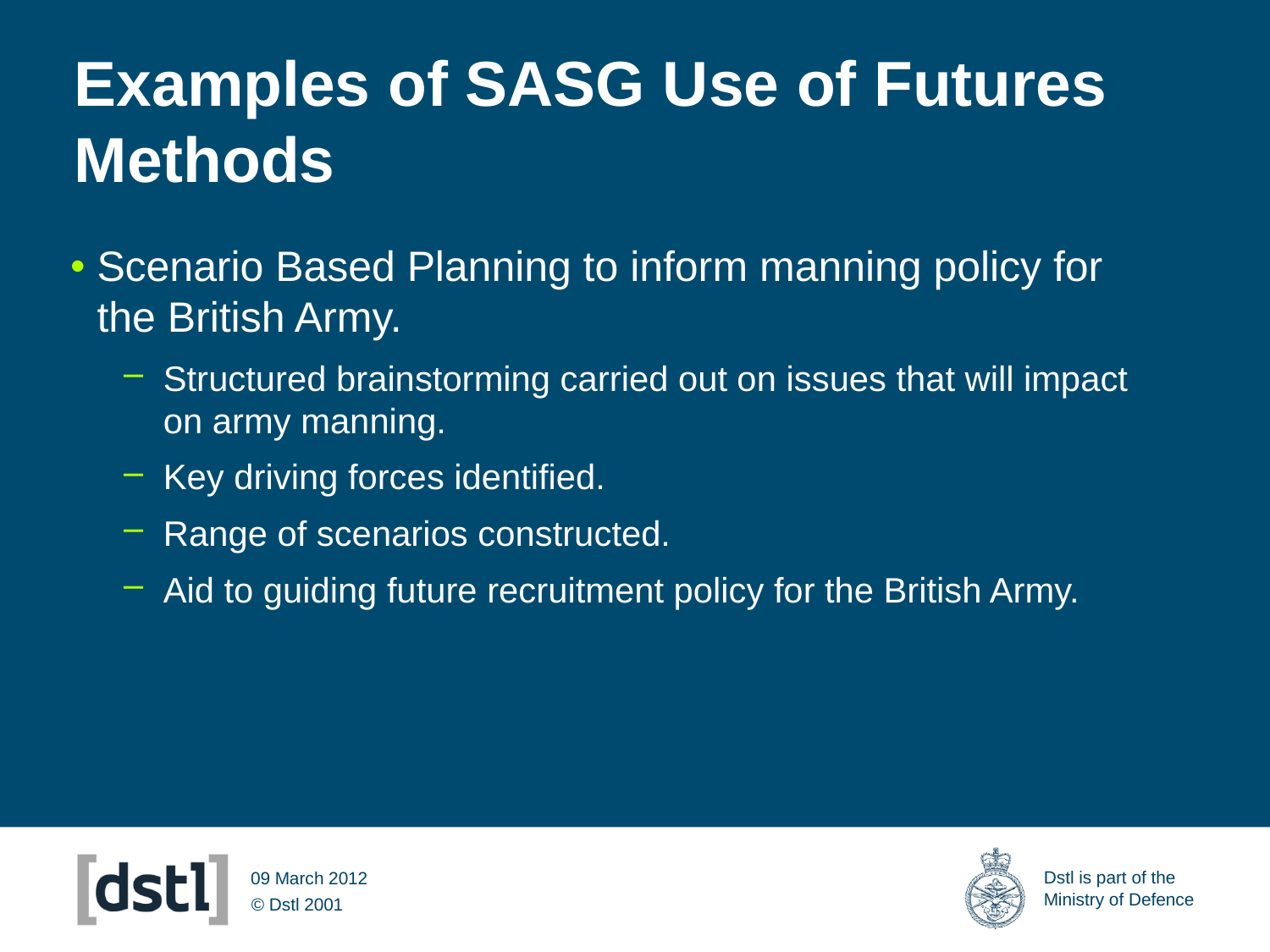

# Examples of SASG Use of Futures Methods
Scenario Based Planning to inform manning policy for the British Army.
Structured brainstorming carried out on issues that will impact on army manning.
Key driving forces identified.
Range of scenarios constructed.
Aid to guiding future recruitment policy for the British Army.

09 March 2012